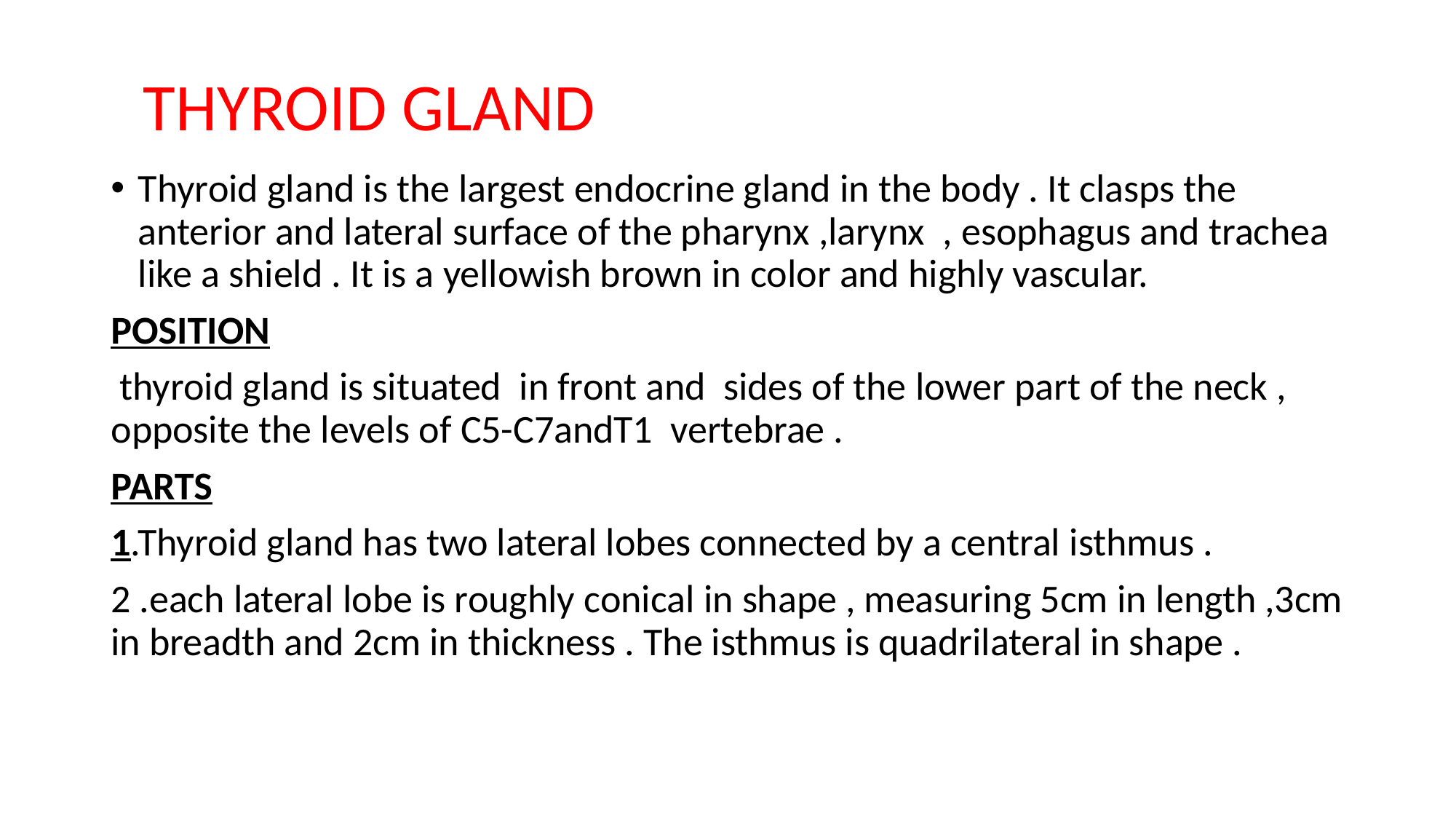

# THYROID GLAND
Thyroid gland is the largest endocrine gland in the body . It clasps the anterior and lateral surface of the pharynx ,larynx  , esophagus and trachea like a shield . It is a yellowish brown in color and highly vascular.
POSITION
 thyroid gland is situated  in front and  sides of the lower part of the neck , opposite the levels of C5-C7andT1  vertebrae .
PARTS
1.Thyroid gland has two lateral lobes connected by a central isthmus .
2 .each lateral lobe is roughly conical in shape , measuring 5cm in length ,3cm in breadth and 2cm in thickness . The isthmus is quadrilateral in shape .